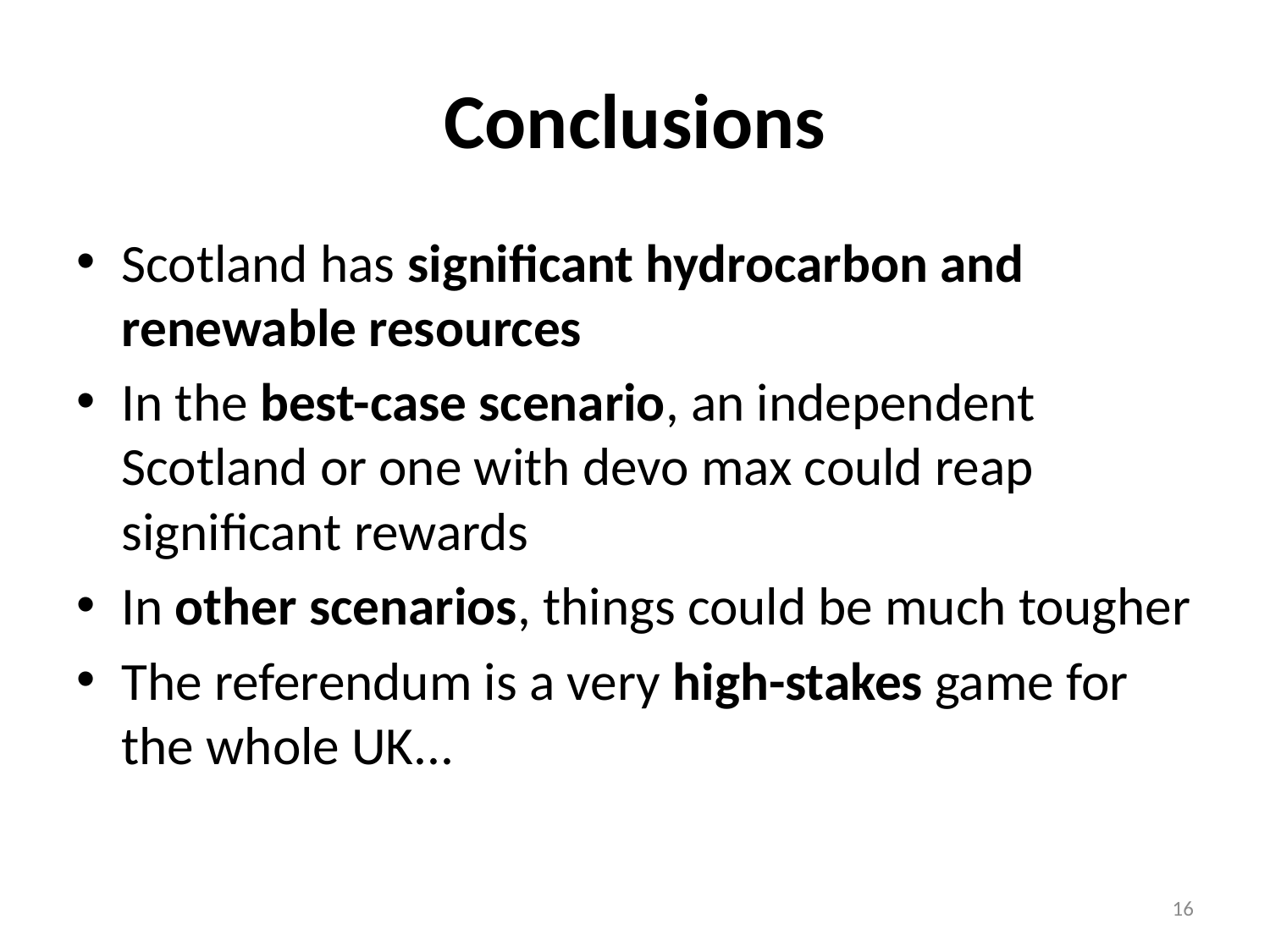

# Conclusions
Scotland has significant hydrocarbon and renewable resources
In the best-case scenario, an independent Scotland or one with devo max could reap significant rewards
In other scenarios, things could be much tougher
The referendum is a very high-stakes game for the whole UK...
16